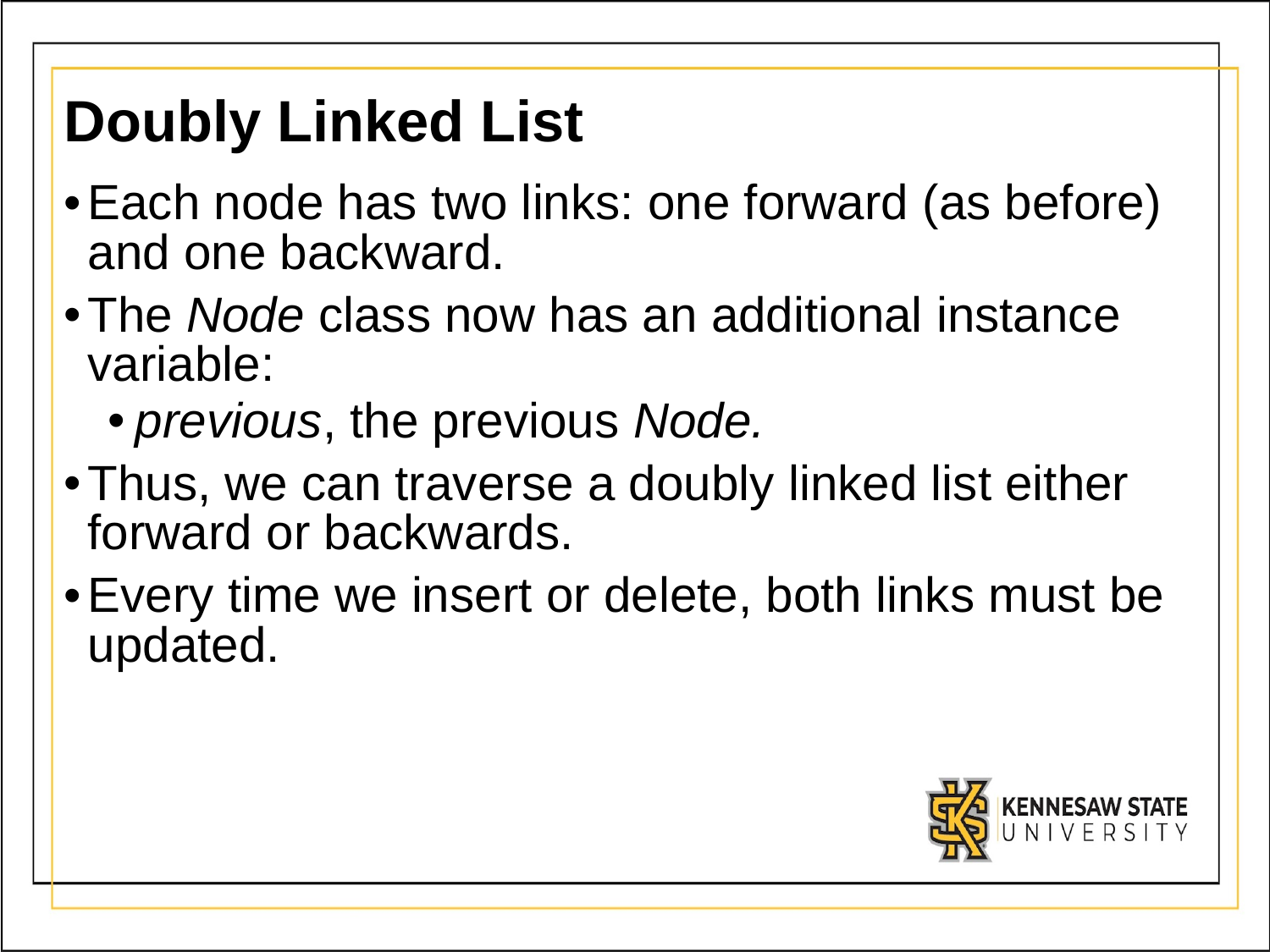

# Doubly Linked List
Each node has two links: one forward (as before) and one backward.
The Node class now has an additional instance variable:
previous, the previous Node.
Thus, we can traverse a doubly linked list either forward or backwards.
Every time we insert or delete, both links must be updated.